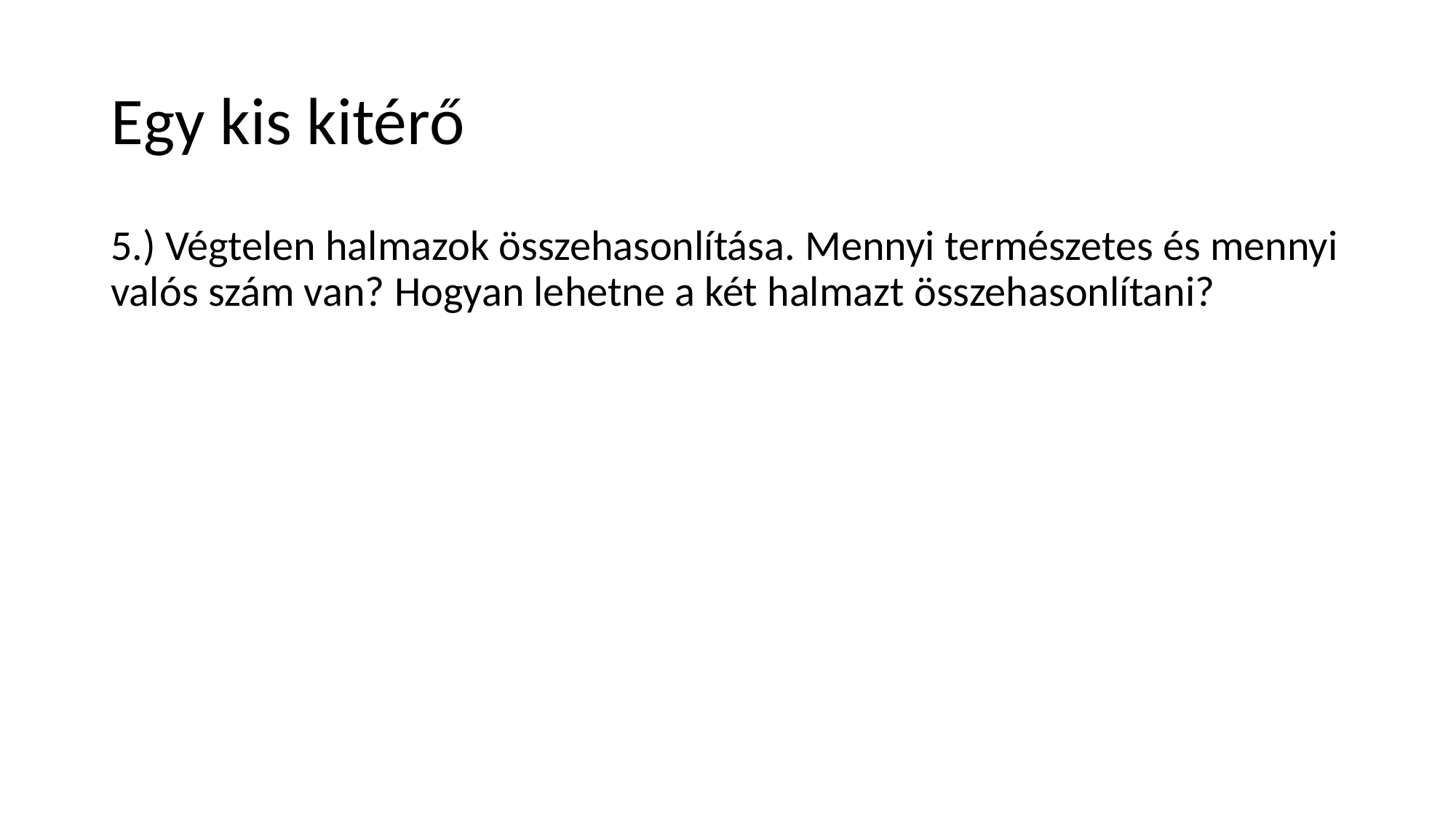

# Egy kis kitérő
5.) Végtelen halmazok összehasonlítása. Mennyi természetes és mennyi valós szám van? Hogyan lehetne a két halmazt összehasonlítani?